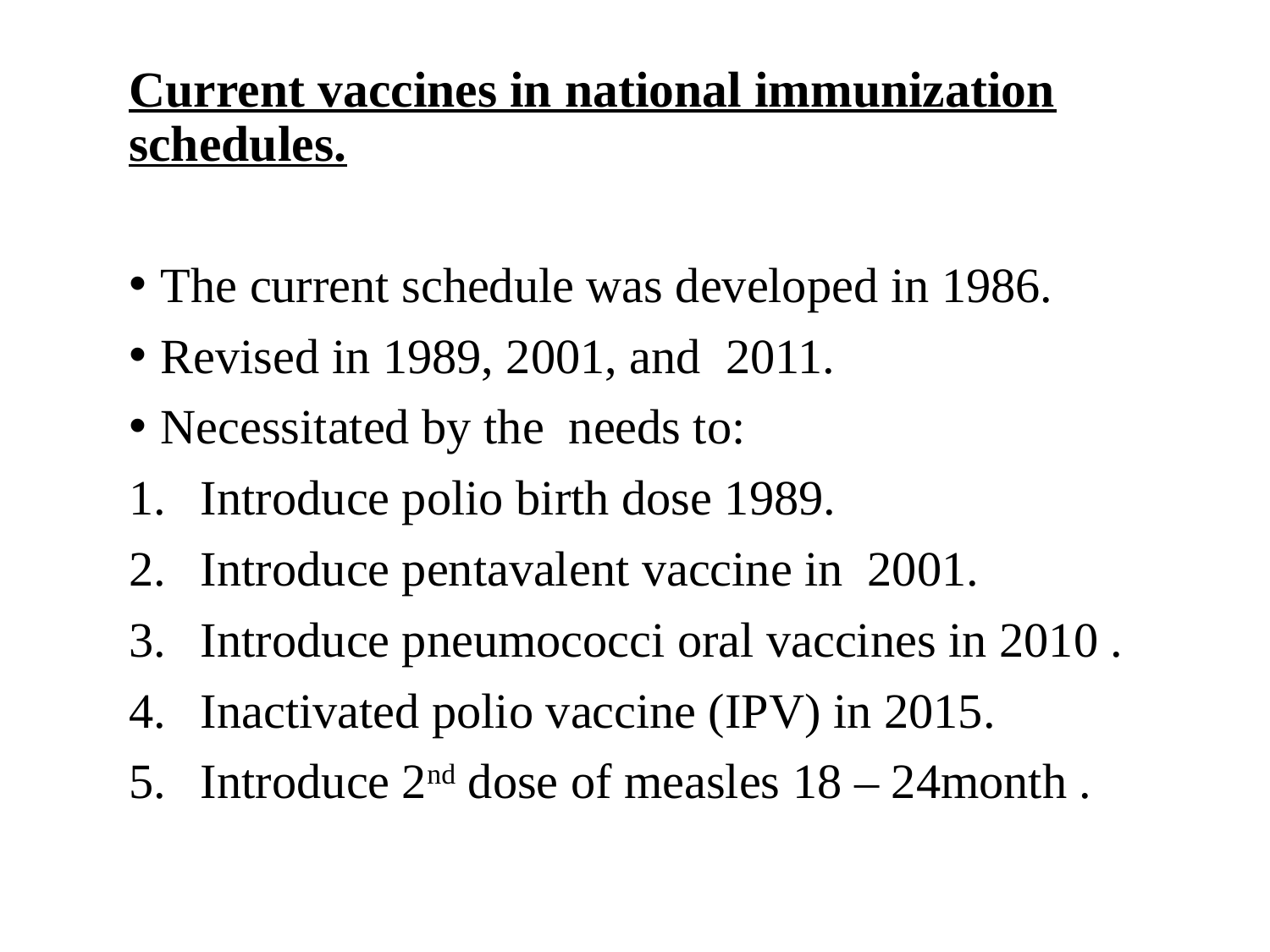

# Current vaccines in national immunization schedules.
The current schedule was developed in 1986.
Revised in 1989, 2001, and  2011.
Necessitated by the  needs to:
Introduce polio birth dose 1989.
Introduce pentavalent vaccine in  2001.
Introduce pneumococci oral vaccines in 2010 .
Inactivated polio vaccine (IPV) in 2015.
Introduce 2nd dose of measles 18 – 24month .